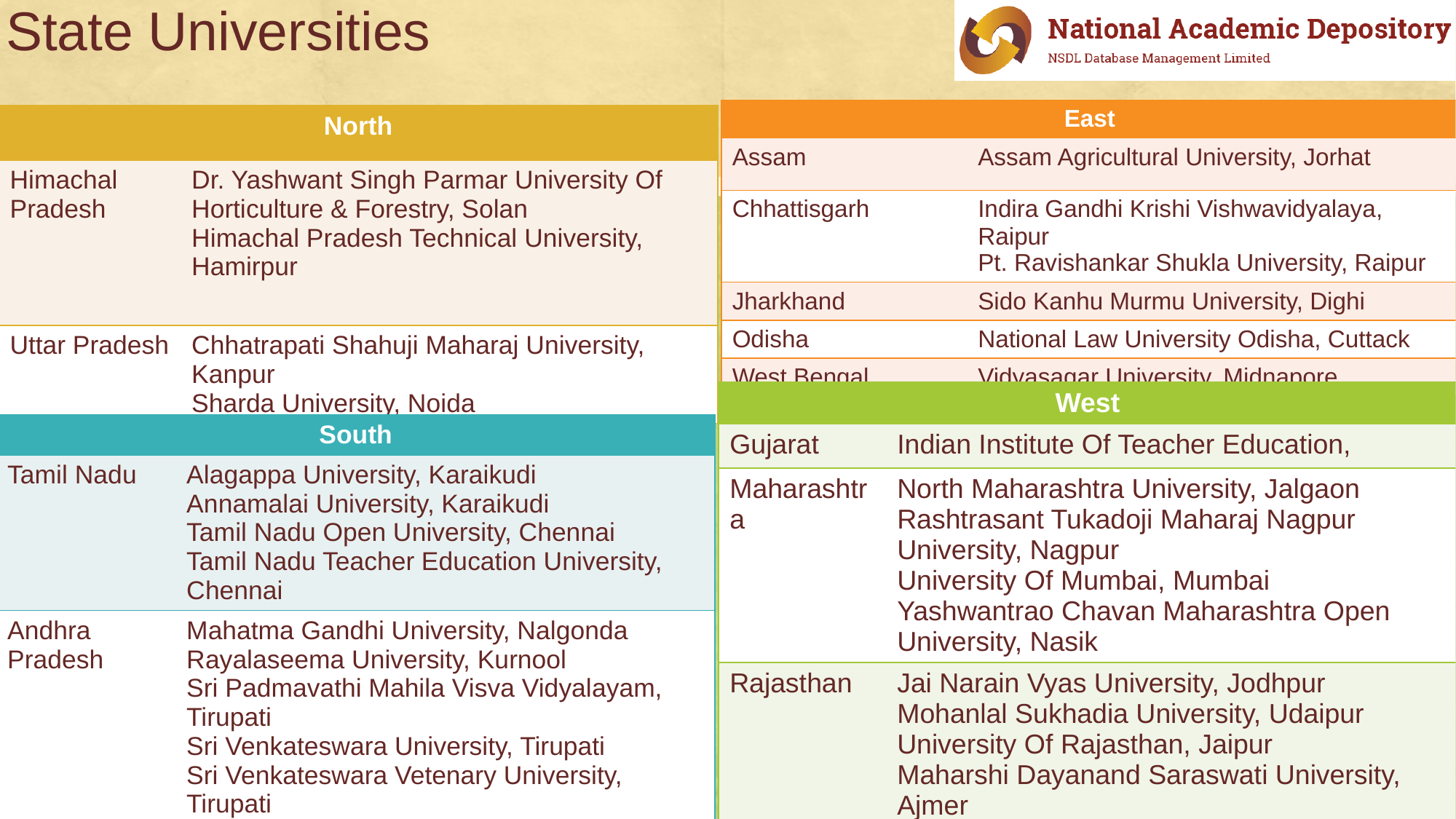

# State Universities
| East |  |
| --- | --- |
| Assam | Assam Agricultural University, Jorhat |
| Chhattisgarh | Indira Gandhi Krishi Vishwavidyalaya, Raipur Pt. Ravishankar Shukla University, Raipur |
| Jharkhand | Sido Kanhu Murmu University, Dighi |
| Odisha | National Law University Odisha, Cuttack |
| West Bengal | Vidyasagar University, Midnapore |
| North |  |
| --- | --- |
| Himachal Pradesh | Dr. Yashwant Singh Parmar University Of Horticulture & Forestry, Solan Himachal Pradesh Technical University, Hamirpur |
| Uttar Pradesh | Chhatrapati Shahuji Maharaj University, Kanpur Sharda University, Noida |
| West |  |
| --- | --- |
| Gujarat | Indian Institute Of Teacher Education, |
| Maharashtra | North Maharashtra University, Jalgaon Rashtrasant Tukadoji Maharaj Nagpur University, Nagpur University Of Mumbai, Mumbai Yashwantrao Chavan Maharashtra Open University, Nasik |
| Rajasthan | Jai Narain Vyas University, Jodhpur Mohanlal Sukhadia University, Udaipur University Of Rajasthan, Jaipur Maharshi Dayanand Saraswati University, Ajmer |
| South |  |
| --- | --- |
| Tamil Nadu | Alagappa University, Karaikudi  Annamalai University, Karaikudi  Tamil Nadu Open University, Chennai Tamil Nadu Teacher Education University, Chennai |
| Andhra Pradesh | Mahatma Gandhi University, Nalgonda Rayalaseema University, Kurnool Sri Padmavathi Mahila Visva Vidyalayam, Tirupati Sri Venkateswara University, Tirupati Sri Venkateswara Vetenary University, Tirupati |